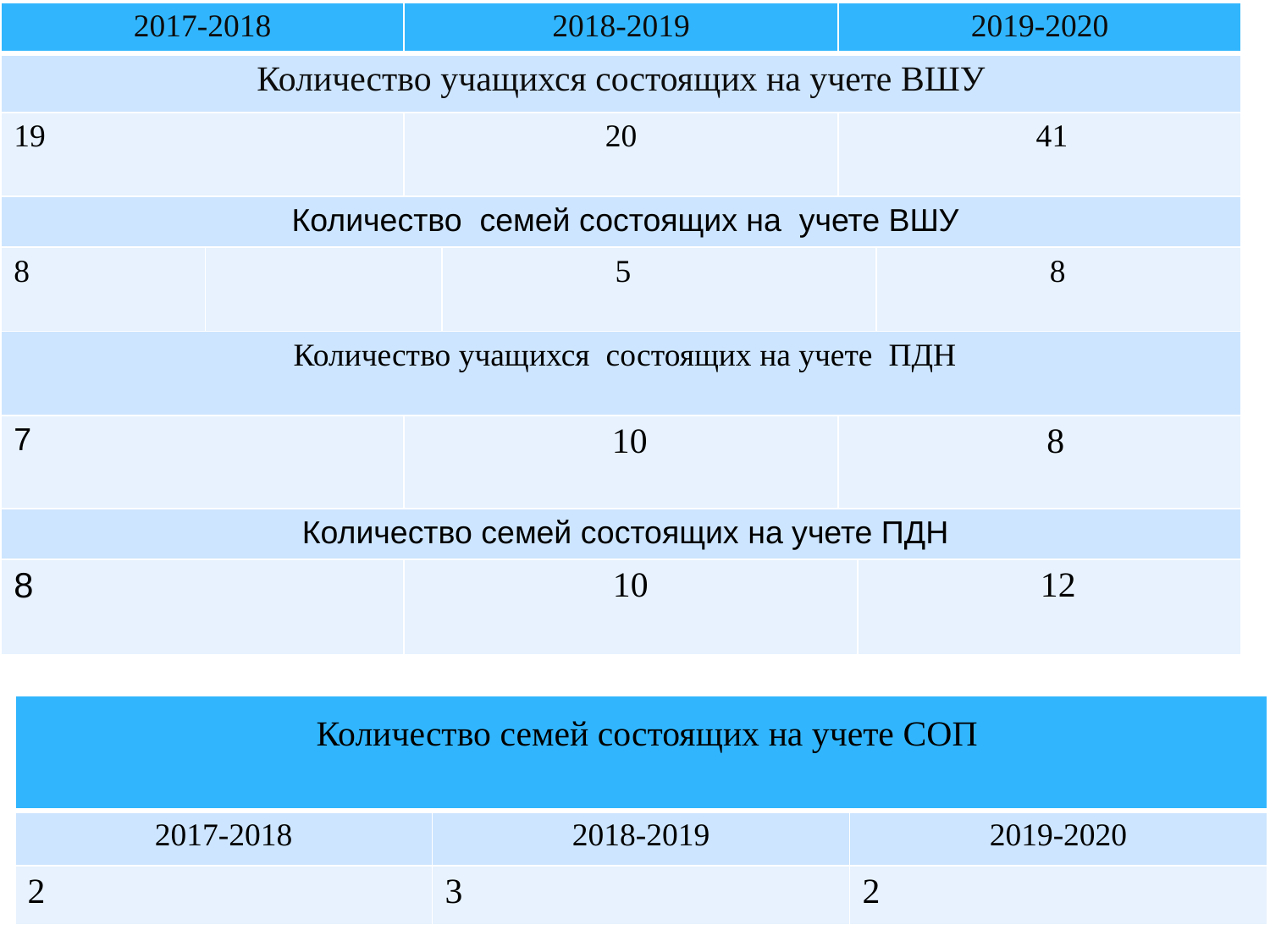

| 2017-2018 |  | 2018-2019 |  | 2019-2020 |  |  |
| --- | --- | --- | --- | --- | --- | --- |
| Количество учащихся состоящих на учете ВШУ |  |  |  |  |  |  |
| 19 |  | 20 |  | 41 |  |  |
| Количество семей состоящих на учете ВШУ |  |  |  |  |  |  |
| 8 |  |  | 5 |  |  | 8 |
| Количество учащихся состоящих на учете ПДН |  |  |  |  |  |  |
| 7 |  | 10 |  | 8 |  |  |
| Количество семей состоящих на учете ПДН |  |  |  |  |  |  |
| 8 |  | 10 |  |  | 12 |  |
| Количество семей состоящих на учете СОП |  |  |
| --- | --- | --- |
| 2017-2018 | 2018-2019 | 2019-2020 |
| 2 | 3 | 2 |